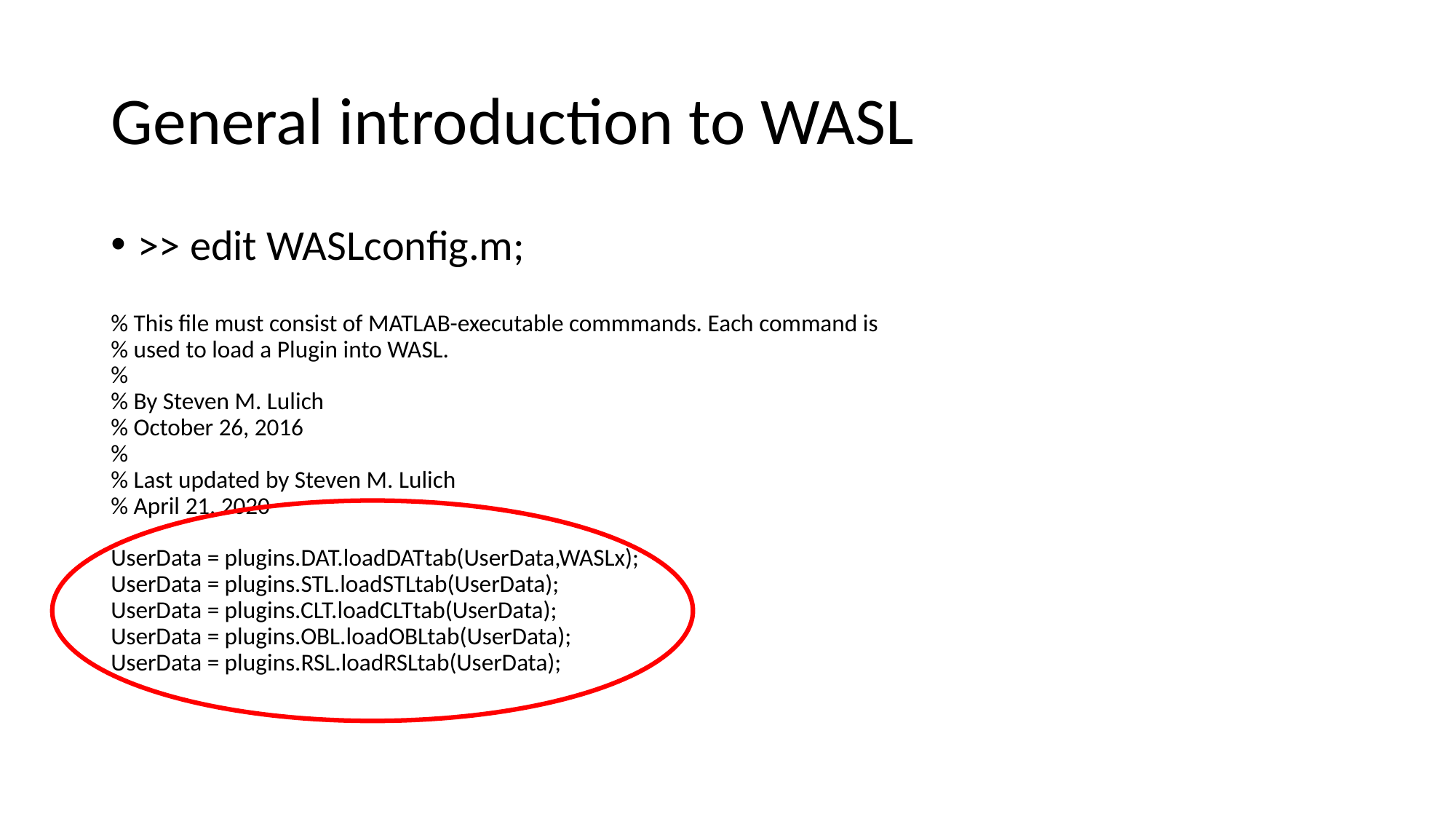

# General introduction to WASL
>> edit WASLconfig.m;
% This file must consist of MATLAB-executable commmands. Each command is
% used to load a Plugin into WASL.
%
% By Steven M. Lulich
% October 26, 2016
%
% Last updated by Steven M. Lulich
% April 21, 2020
UserData = plugins.DAT.loadDATtab(UserData,WASLx);
UserData = plugins.STL.loadSTLtab(UserData);
UserData = plugins.CLT.loadCLTtab(UserData);
UserData = plugins.OBL.loadOBLtab(UserData);
UserData = plugins.RSL.loadRSLtab(UserData);